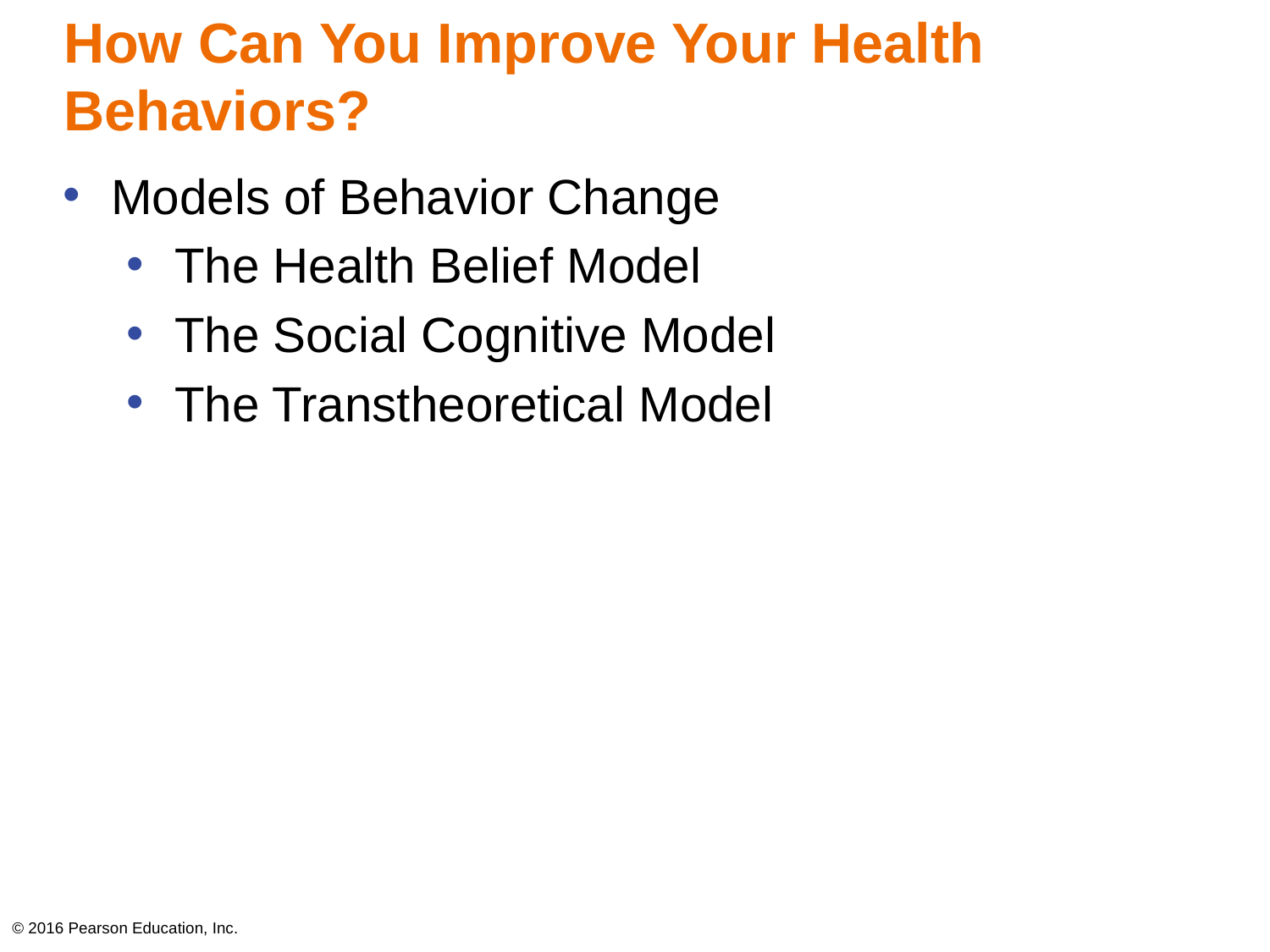

# How Can You Improve Your Health Behaviors?
Models of Behavior Change
The Health Belief Model
The Social Cognitive Model
The Transtheoretical Model
© 2016 Pearson Education, Inc.